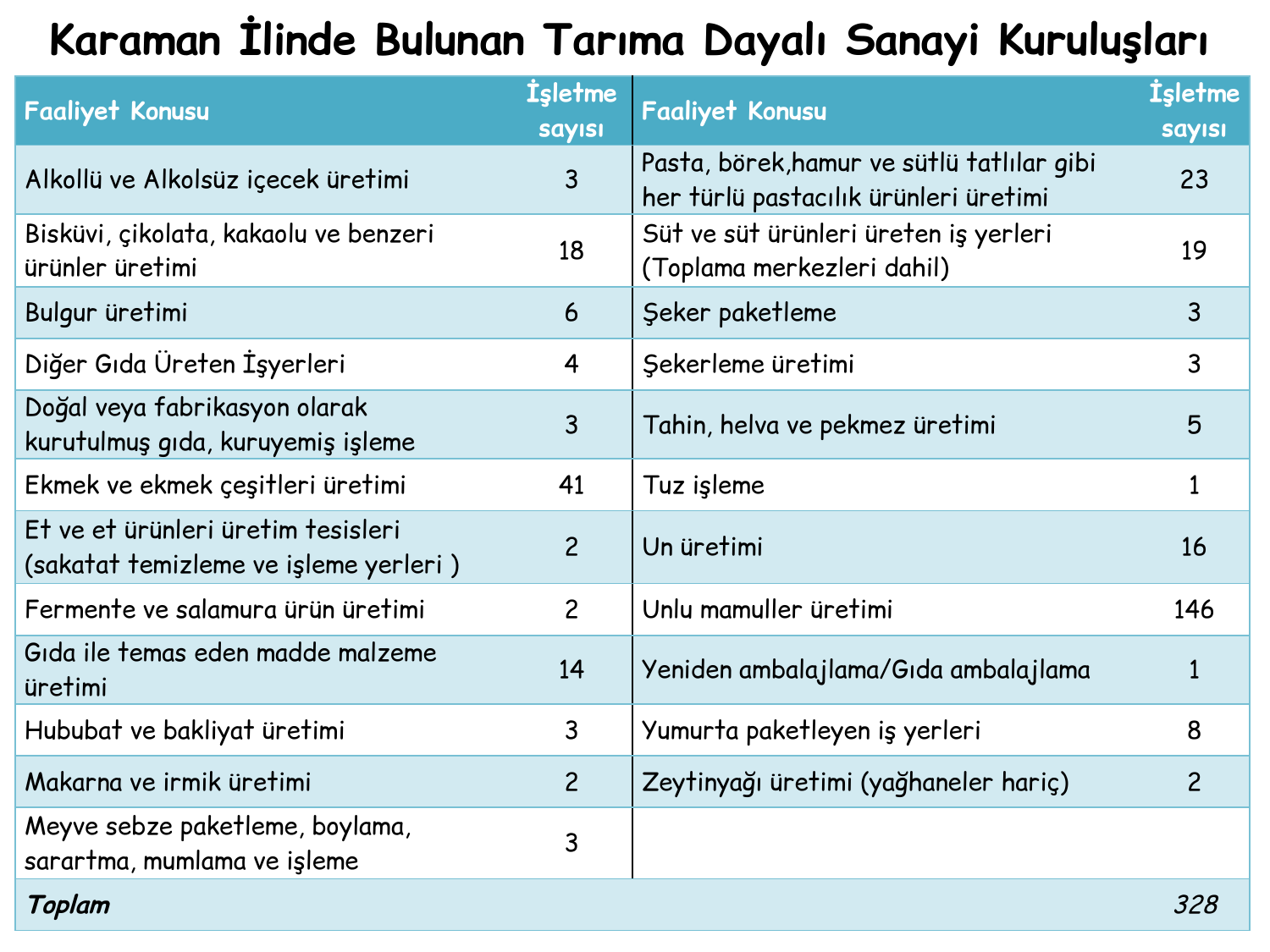

# Karaman İlinde Bulunan Tarıma Dayalı Sanayi Kuruluşları
| Faaliyet Konusu | İşletme sayısı | Faaliyet Konusu | İşletme sayısı |
| --- | --- | --- | --- |
| Alkollü ve Alkolsüz içecek üretimi | 3 | Pasta, börek,hamur ve sütlü tatlılar gibi her türlü pastacılık ürünleri üretimi | 23 |
| Bisküvi, çikolata, kakaolu ve benzeri ürünler üretimi | 18 | Süt ve süt ürünleri üreten iş yerleri (Toplama merkezleri dahil) | 19 |
| Bulgur üretimi | 6 | Şeker paketleme | 3 |
| Diğer Gıda Üreten İşyerleri | 4 | Şekerleme üretimi | 3 |
| Doğal veya fabrikasyon olarak kurutulmuş gıda, kuruyemiş işleme | 3 | Tahin, helva ve pekmez üretimi | 5 |
| Ekmek ve ekmek çeşitleri üretimi | 41 | Tuz işleme | 1 |
| Et ve et ürünleri üretim tesisleri (sakatat temizleme ve işleme yerleri ) | 2 | Un üretimi | 16 |
| Fermente ve salamura ürün üretimi | 2 | Unlu mamuller üretimi | 146 |
| Gıda ile temas eden madde malzeme üretimi | 14 | Yeniden ambalajlama/Gıda ambalajlama | 1 |
| Hububat ve bakliyat üretimi | 3 | Yumurta paketleyen iş yerleri | 8 |
| Makarna ve irmik üretimi | 2 | Zeytinyağı üretimi (yağhaneler hariç) | 2 |
| Meyve sebze paketleme, boylama, sarartma, mumlama ve işleme | 3 |  |  |
| Toplam |  |  | 328 |